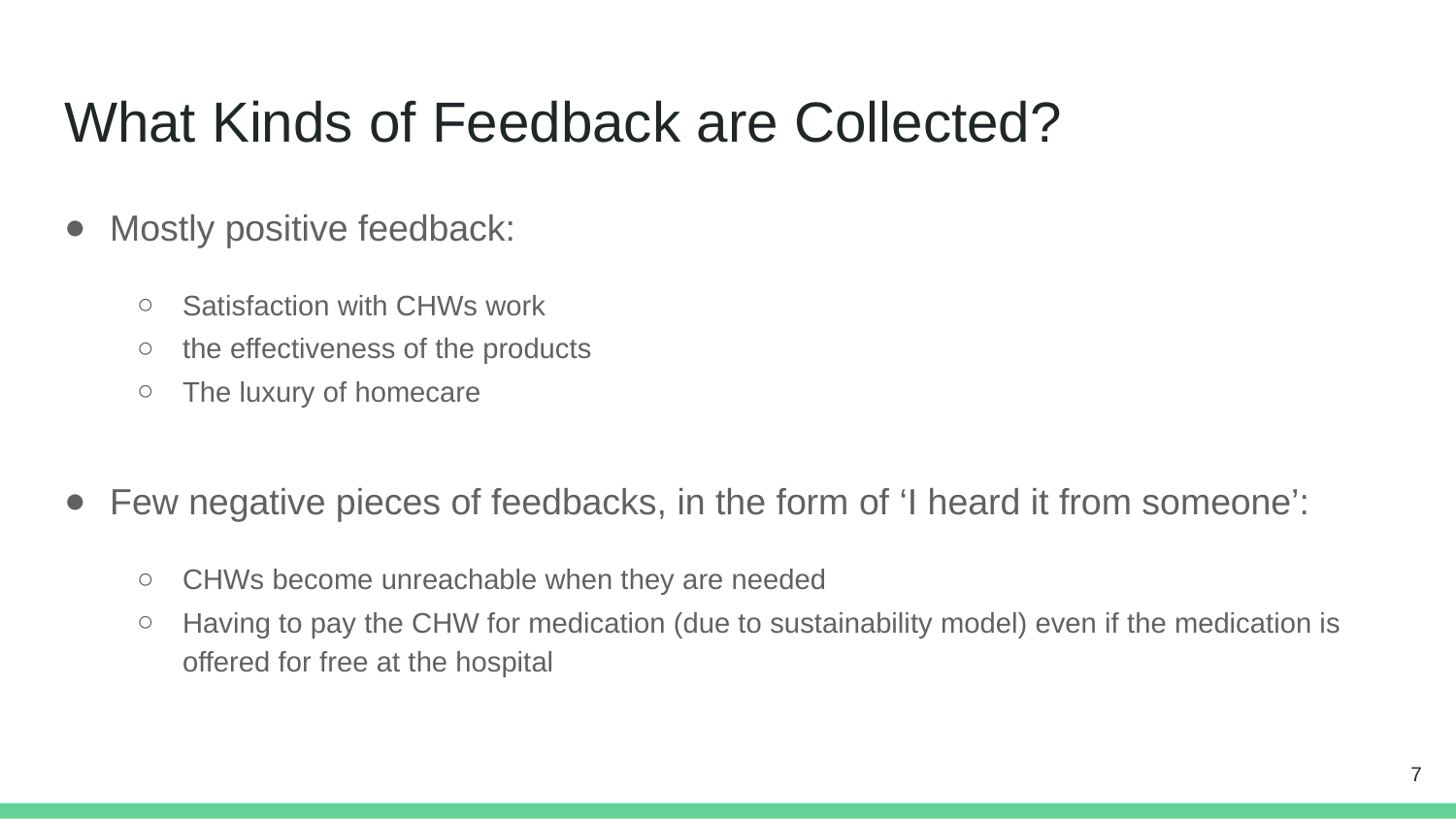

# What Kinds of Feedback are Collected?
Mostly positive feedback:
Satisfaction with CHWs work
the effectiveness of the products
The luxury of homecare

Few negative pieces of feedbacks, in the form of ‘I heard it from someone’:
CHWs become unreachable when they are needed
Having to pay the CHW for medication (due to sustainability model) even if the medication is offered for free at the hospital

7